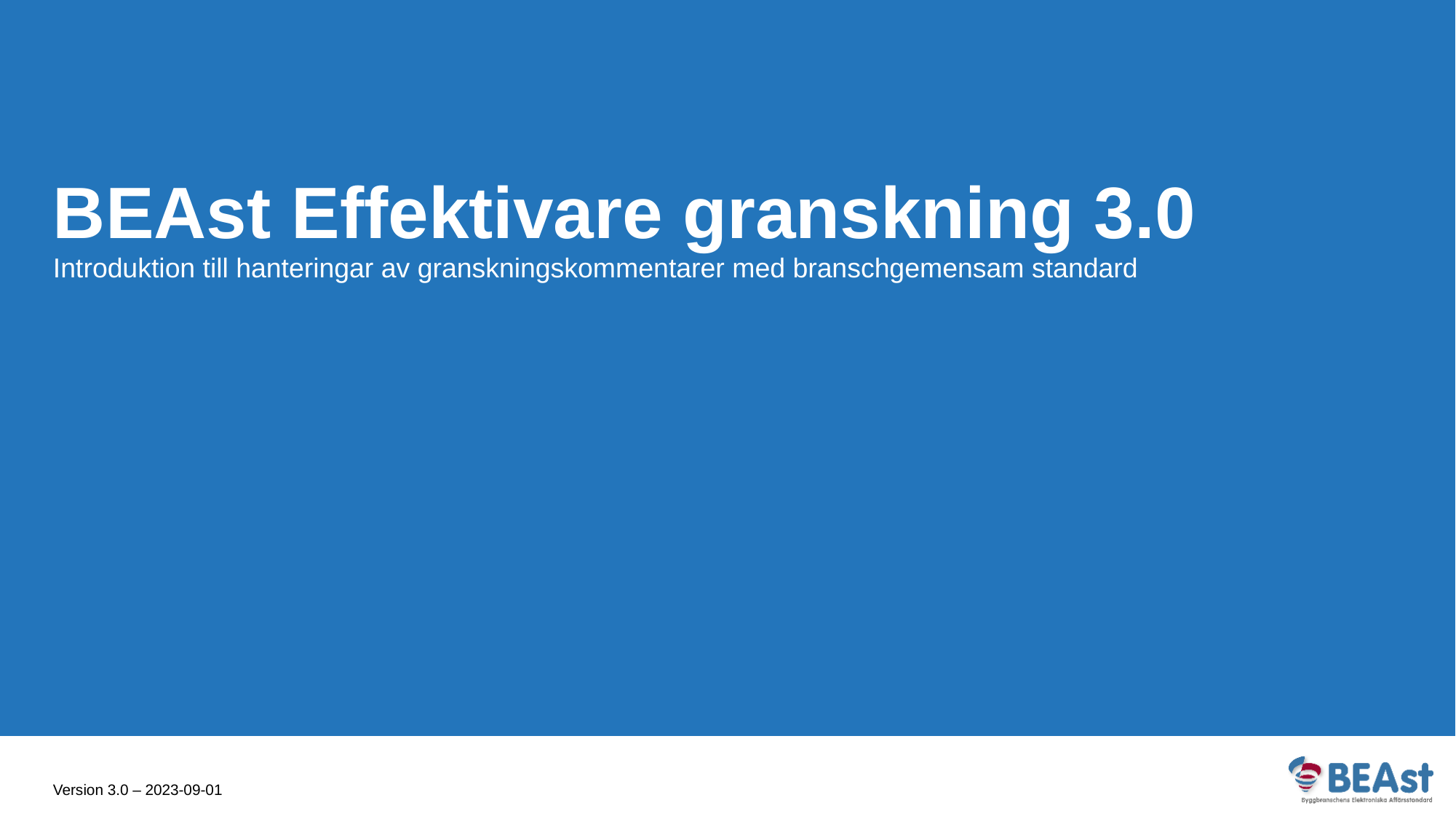

# BEAst Effektivare granskning 3.0 Introduktion till hanteringar av granskningskommentarer med branschgemensam standard
Version 3.0 – 2023-09-01